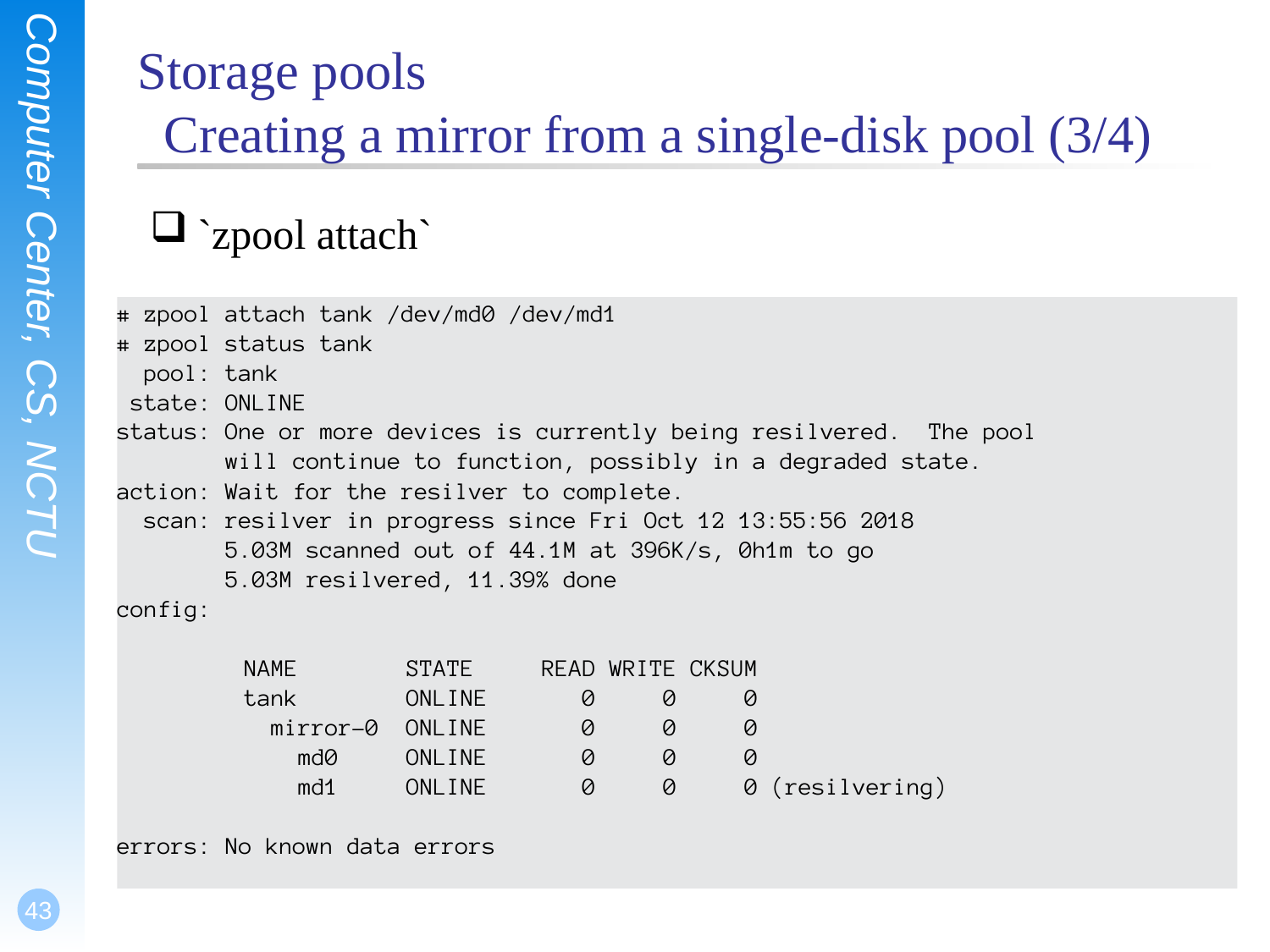

# Storage pools Creating a mirror from a single-disk pool (3/4)
`zpool attach`
# zpool attach tank /dev/md0 /dev/md1
# zpool status tank
  pool: tank
 state: ONLINE
status: One or more devices is currently being resilvered.  The pool
        will continue to function, possibly in a degraded state.
action: Wait for the resilver to complete.
  scan: resilver in progress since Fri Oct 12 13:55:56 2018
        5.03M scanned out of 44.1M at 396K/s, 0h1m to go
        5.03M resilvered, 11.39% done
config:

	NAME        STATE     READ WRITE CKSUM
	tank        ONLINE       0     0     0
	  mirror-0  ONLINE       0     0     0
	    md0     ONLINE       0     0     0
	    md1     ONLINE       0     0     0 (resilvering)

errors: No known data errors